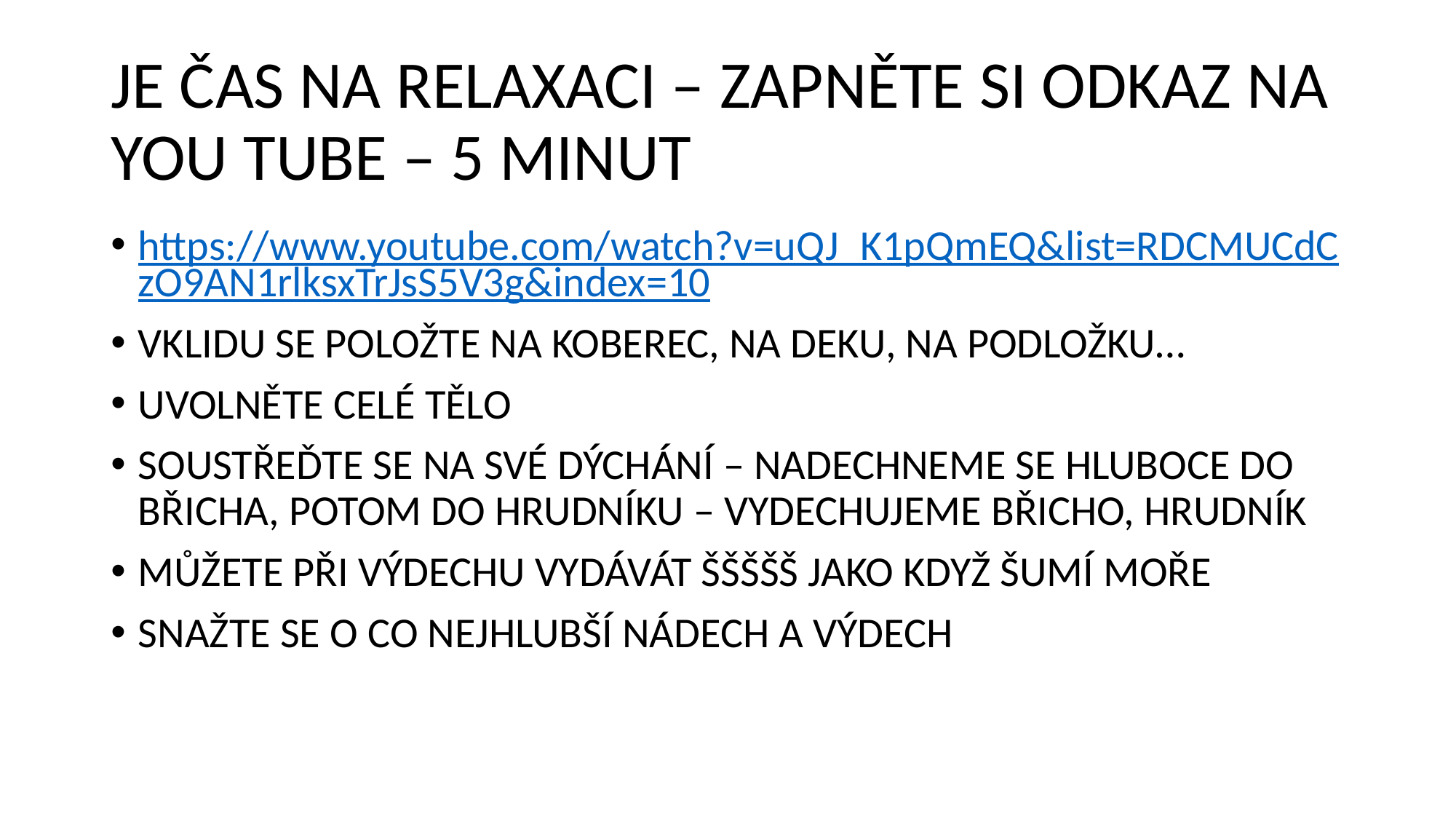

# JE ČAS NA RELAXACI – ZAPNĚTE SI ODKAZ NA YOU TUBE – 5 MINUT
https://www.youtube.com/watch?v=uQJ_K1pQmEQ&list=RDCMUCdCzO9AN1rlksxTrJsS5V3g&index=10
VKLIDU SE POLOŽTE NA KOBEREC, NA DEKU, NA PODLOŽKU…
UVOLNĚTE CELÉ TĚLO
SOUSTŘEĎTE SE NA SVÉ DÝCHÁNÍ – NADECHNEME SE HLUBOCE DO BŘICHA, POTOM DO HRUDNÍKU – VYDECHUJEME BŘICHO, HRUDNÍK
MŮŽETE PŘI VÝDECHU VYDÁVÁT ŠŠŠŠŠ JAKO KDYŽ ŠUMÍ MOŘE
SNAŽTE SE O CO NEJHLUBŠÍ NÁDECH A VÝDECH